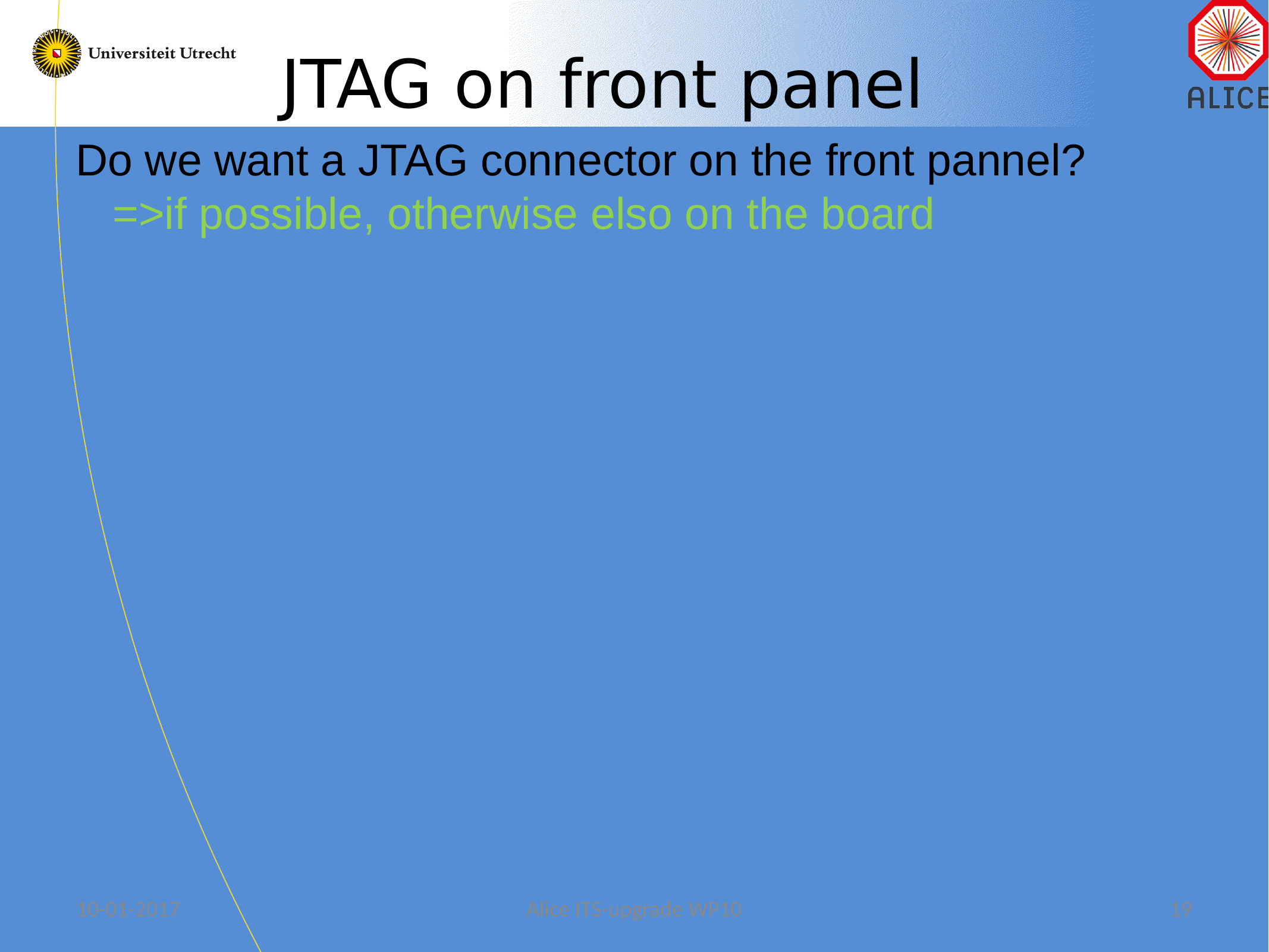

# JTAG on front panel
Do we want a JTAG connector on the front pannel?
   =>if possible, otherwise elso on the board
10-01-2017
Alice ITS-upgrade WP10
19